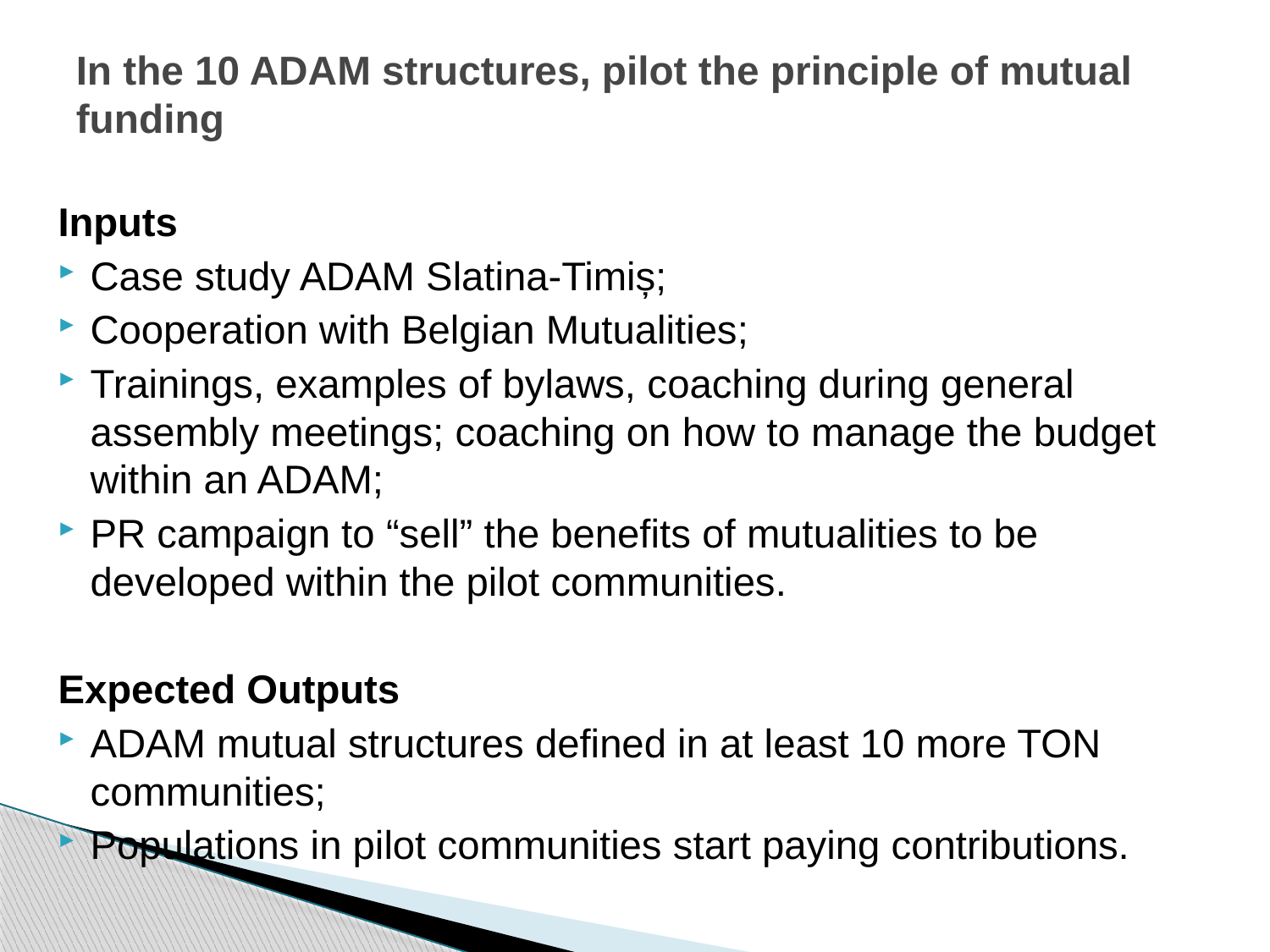

# In the 10 ADAM structures, pilot the principle of mutual funding
Inputs
Case study ADAM Slatina-Timiș;
Cooperation with Belgian Mutualities;
Trainings, examples of bylaws, coaching during general assembly meetings; coaching on how to manage the budget within an ADAM;
PR campaign to “sell” the benefits of mutualities to be developed within the pilot communities.

Expected Outputs
ADAM mutual structures defined in at least 10 more TON communities;
Populations in pilot communities start paying contributions.